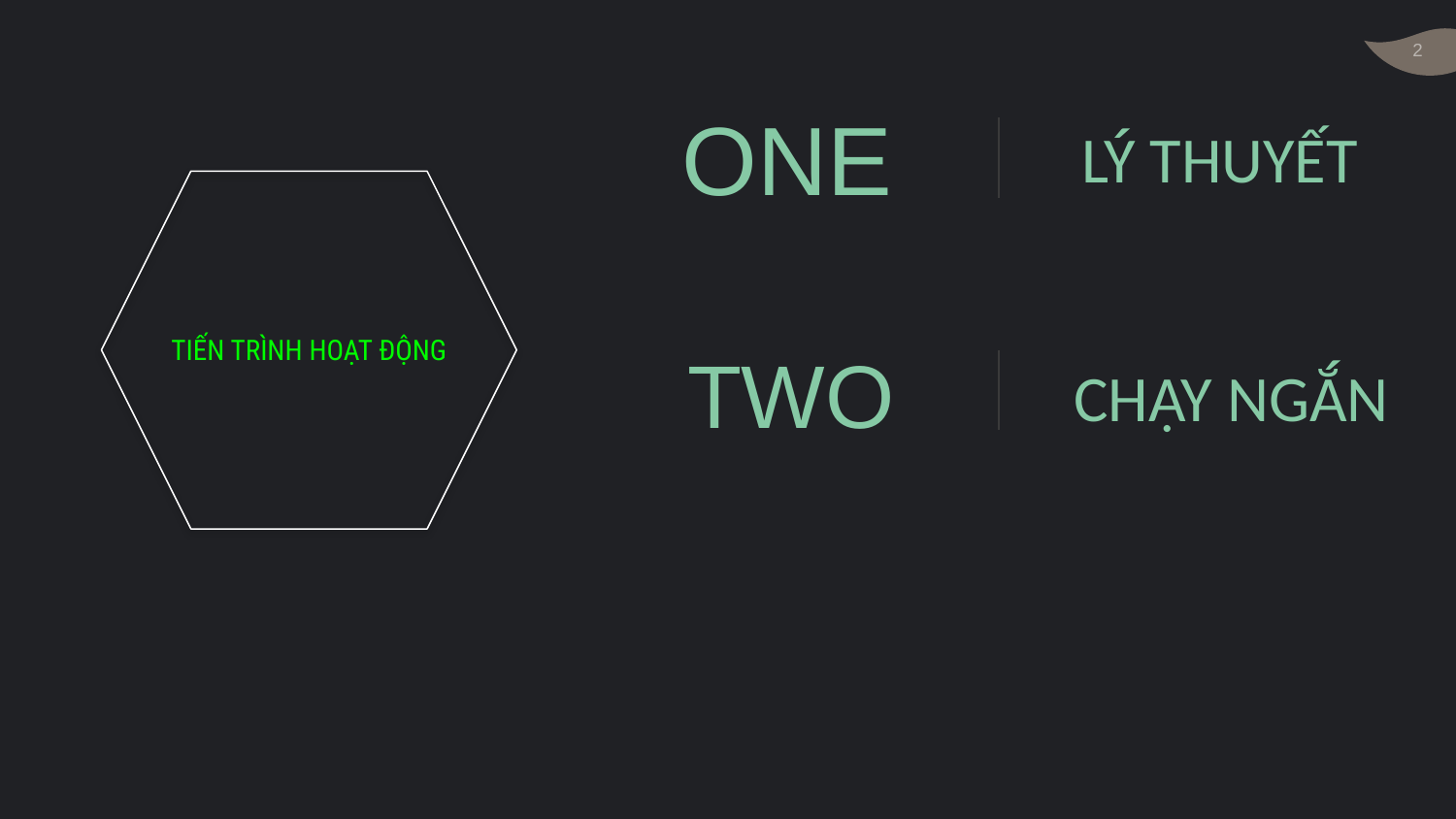

ONE
LÝ THUYẾT

TIẾN TRÌNH HOẠT ĐỘNG
TWO
CHẠY NGẮN